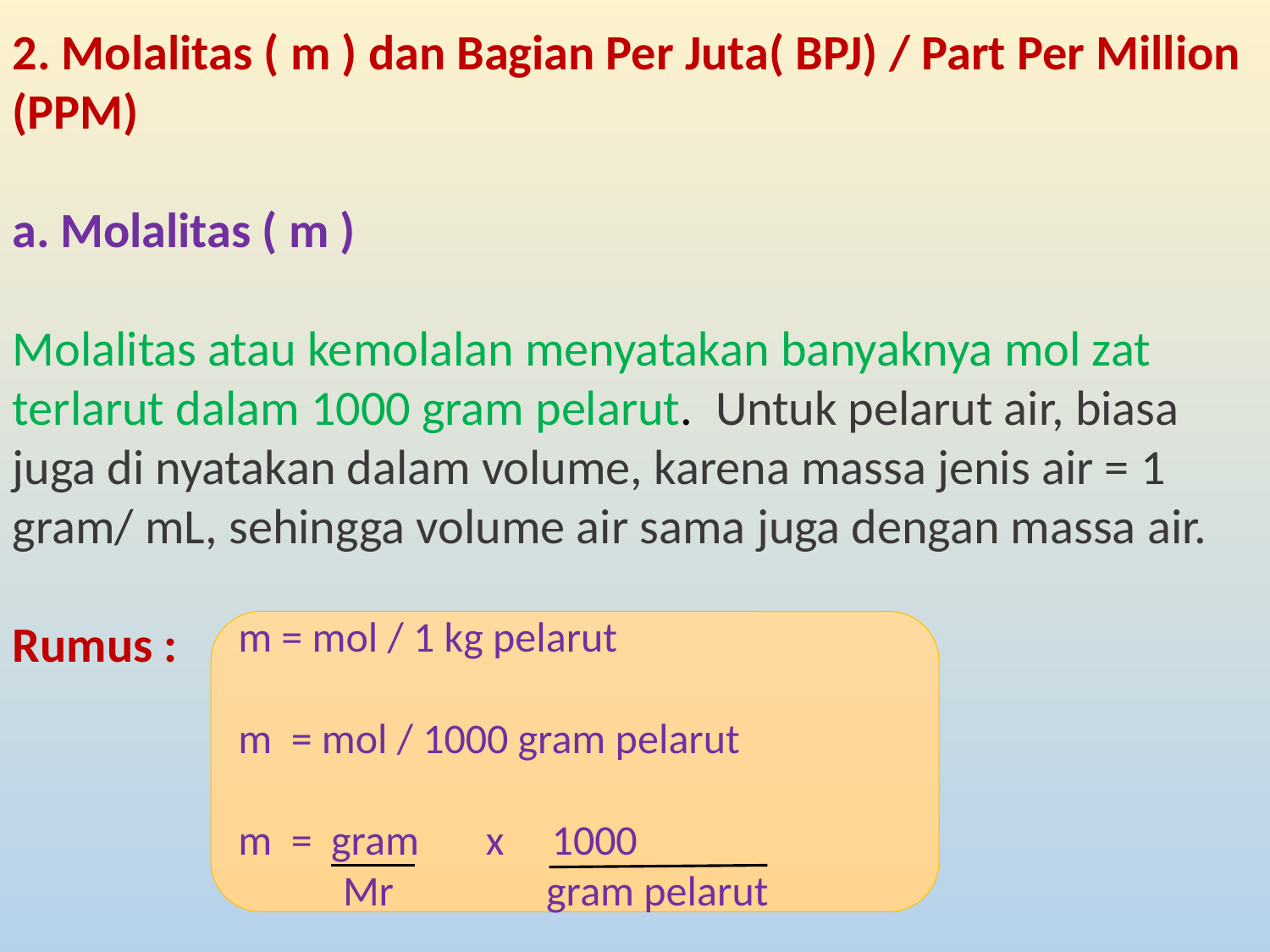

2. Molalitas ( m ) dan Bagian Per Juta( BPJ) / Part Per Million (PPM)

Molalitas ( m )

Molalitas atau kemolalan menyatakan banyaknya mol zat   terlarut dalam 1000 gram pelarut.  Untuk pelarut air, biasa juga di nyatakan dalam volume, karena massa jenis air = 1 gram/ mL, sehingga volume air sama juga dengan massa air.

Rumus :

m = mol / 1 kg pelarut

m  = mol / 1000 gram pelarut

m  =  gram       x     1000
           Mr                gram pelarut